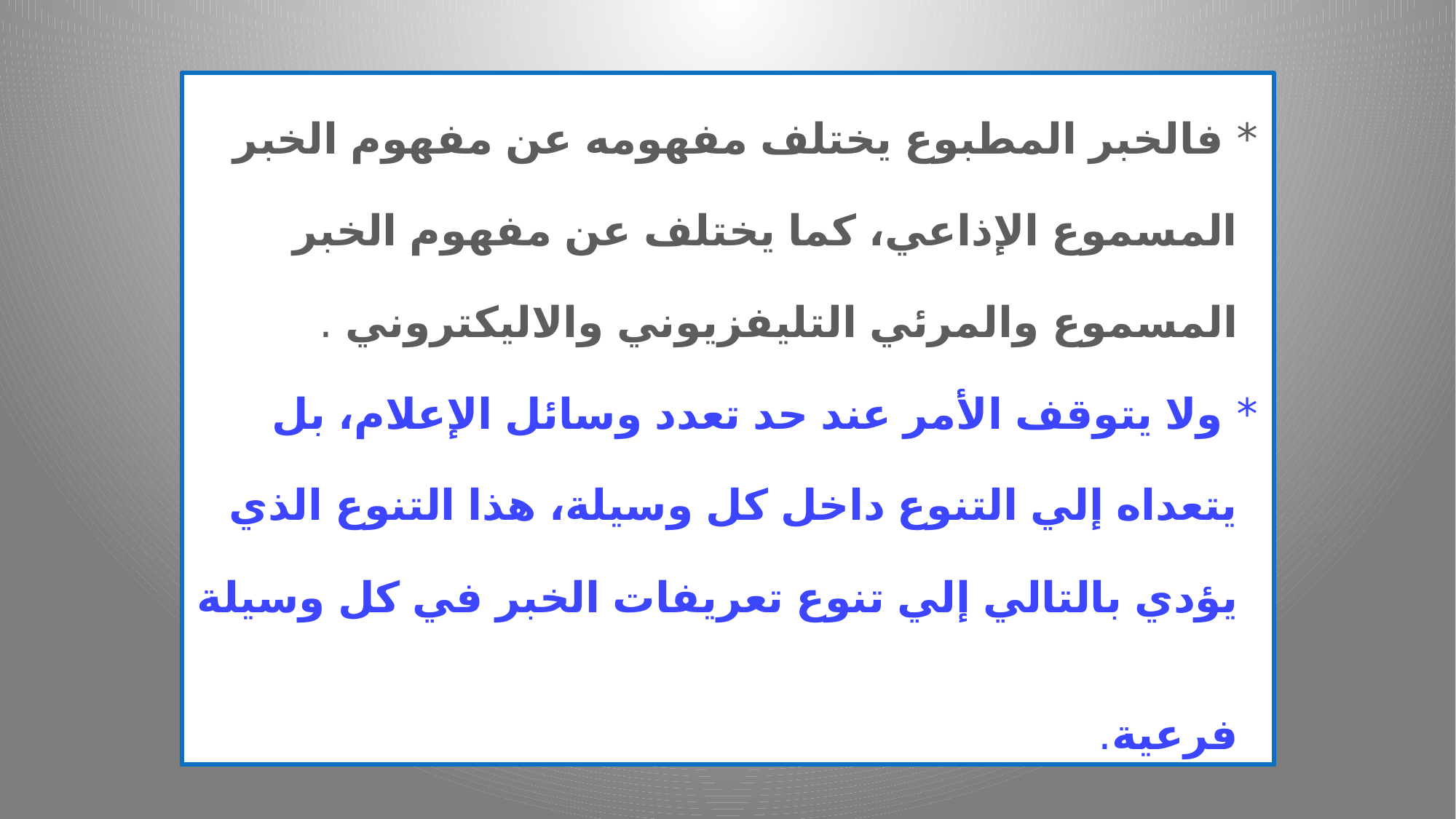

# * فالخبر المطبوع يختلف مفهومه عن مفهوم الخبر المسموع الإذاعي، كما يختلف عن مفهوم الخبر المسموع والمرئي التليفزيوني والاليكتروني . * ولا يتوقف الأمر عند حد تعدد وسائل الإعلام، بل يتعداه إلي التنوع داخل كل وسيلة، هذا التنوع الذي يؤدي بالتالي إلي تنوع تعريفات الخبر في كل وسيلة فرعية.